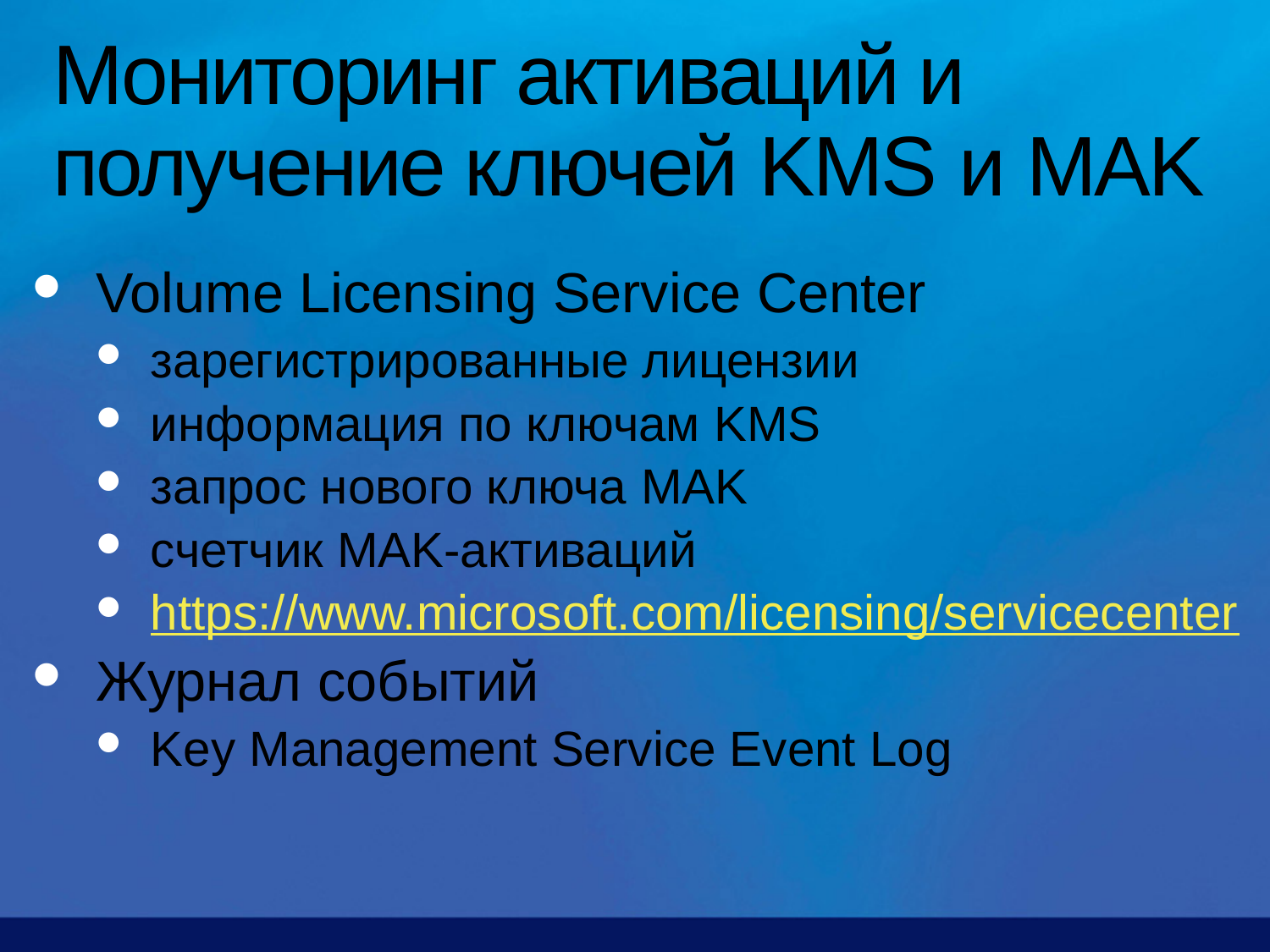

# Мониторинг активаций и получение ключей KMS и MAK
Volume Licensing Service Center
зарегистрированные лицензии
информация по ключам KMS
запрос нового ключа MAK
счетчик MAK-активаций
https://www.microsoft.com/licensing/servicecenter
Журнал событий
Key Management Service Event Log